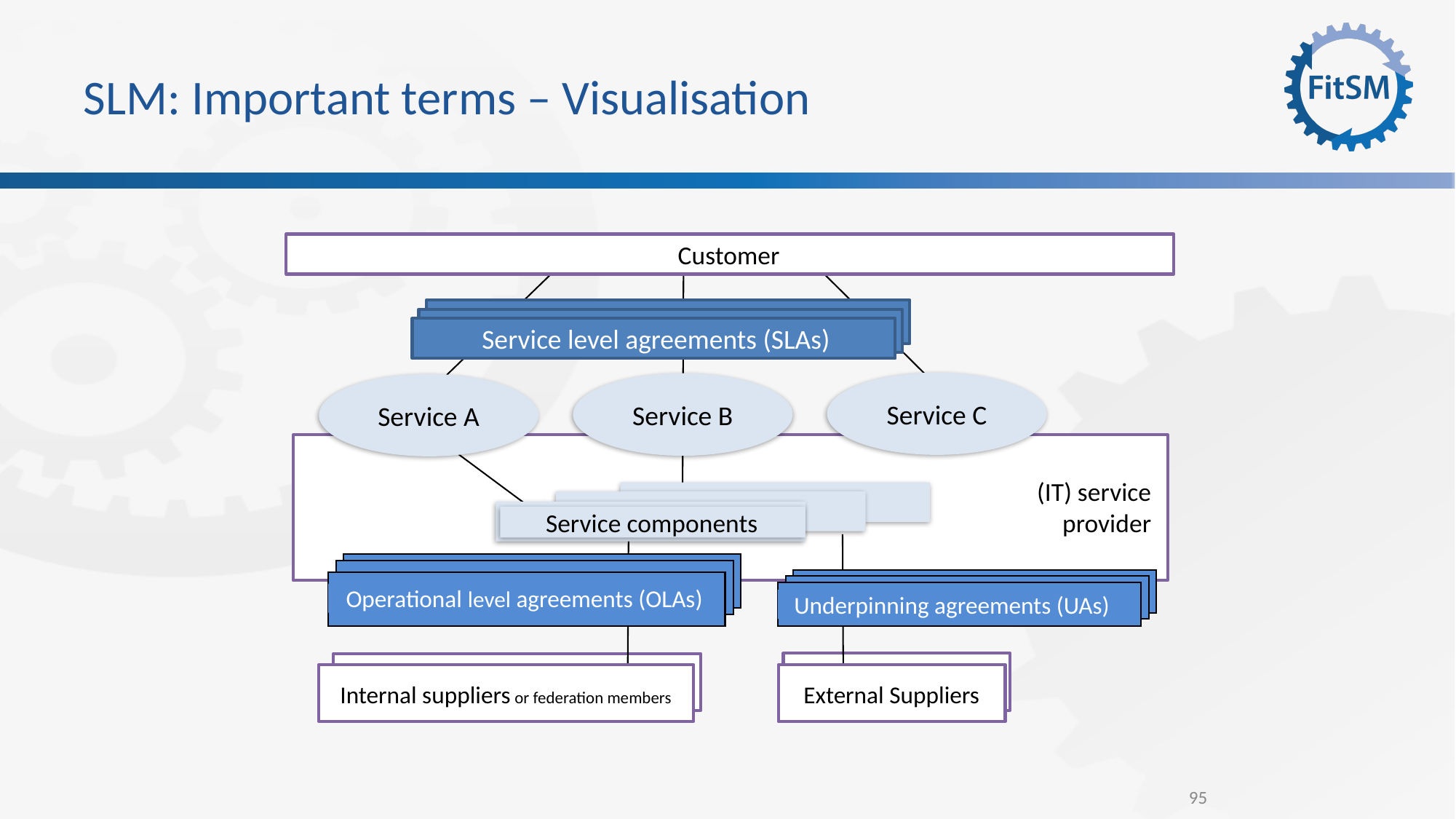

# SLM: Important terms – Visualisation
Customer

Service level agreements (SLAs)
Service C
Service B
Service A

(IT) service provider

Service components

Operational level agreements (OLAs)

Underpinning agreements (UAs)

Internal suppliers or federation members
External Suppliers
95